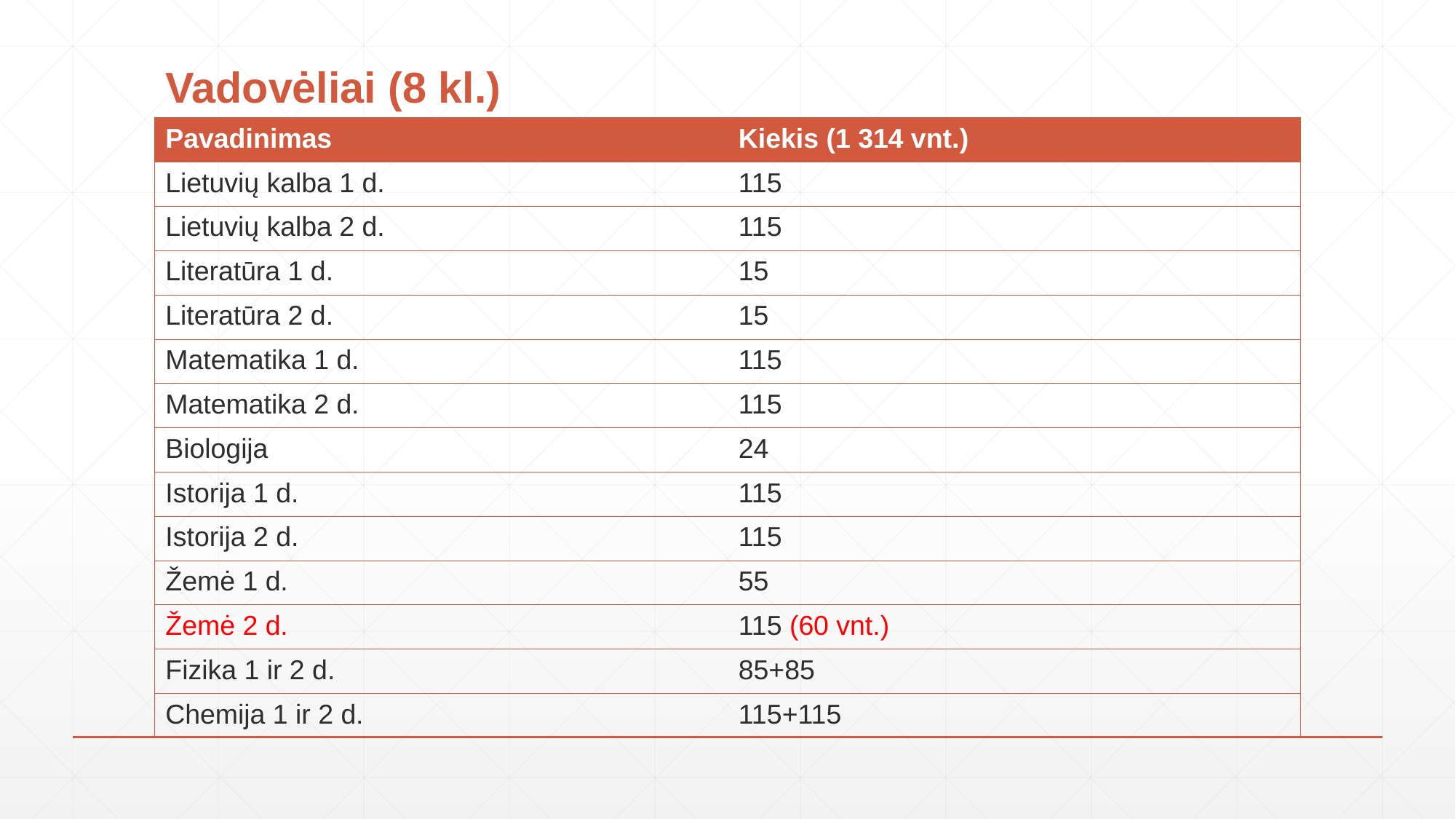

# Vadovėliai (8 kl.)
| Pavadinimas | Kiekis (1 314 vnt.) |
| --- | --- |
| Lietuvių kalba 1 d. | 115 |
| Lietuvių kalba 2 d. | 115 |
| Literatūra 1 d. | 15 |
| Literatūra 2 d. | 15 |
| Matematika 1 d. | 115 |
| Matematika 2 d. | 115 |
| Biologija | 24 |
| Istorija 1 d. | 115 |
| Istorija 2 d. | 115 |
| Žemė 1 d. | 55 |
| Žemė 2 d. | 115 (60 vnt.) |
| Fizika 1 ir 2 d. | 85+85 |
| Chemija 1 ir 2 d. | 115+115 |